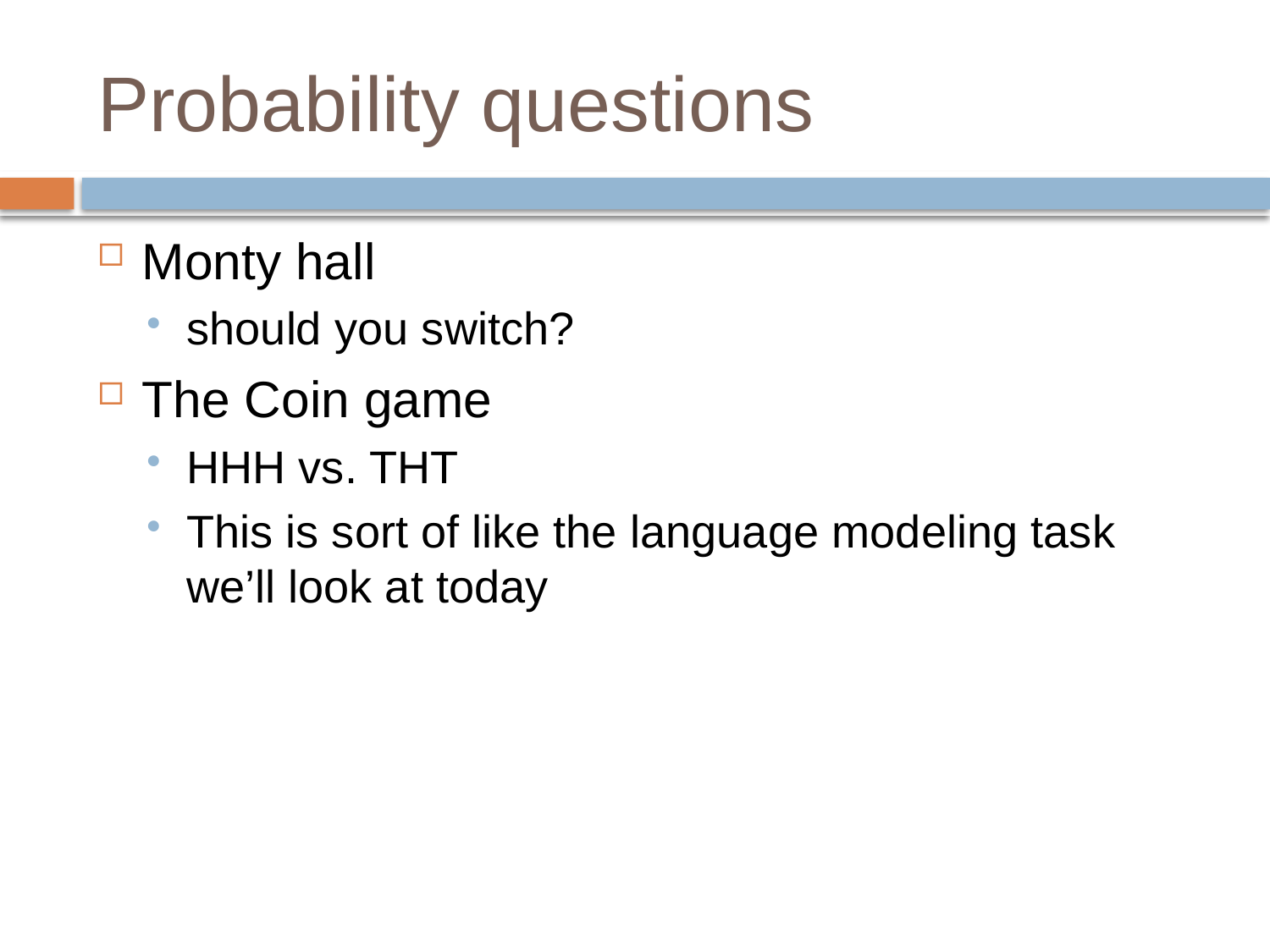

# Probability questions
Monty hall
should you switch?
The Coin game
HHH vs. THT
This is sort of like the language modeling task we’ll look at today